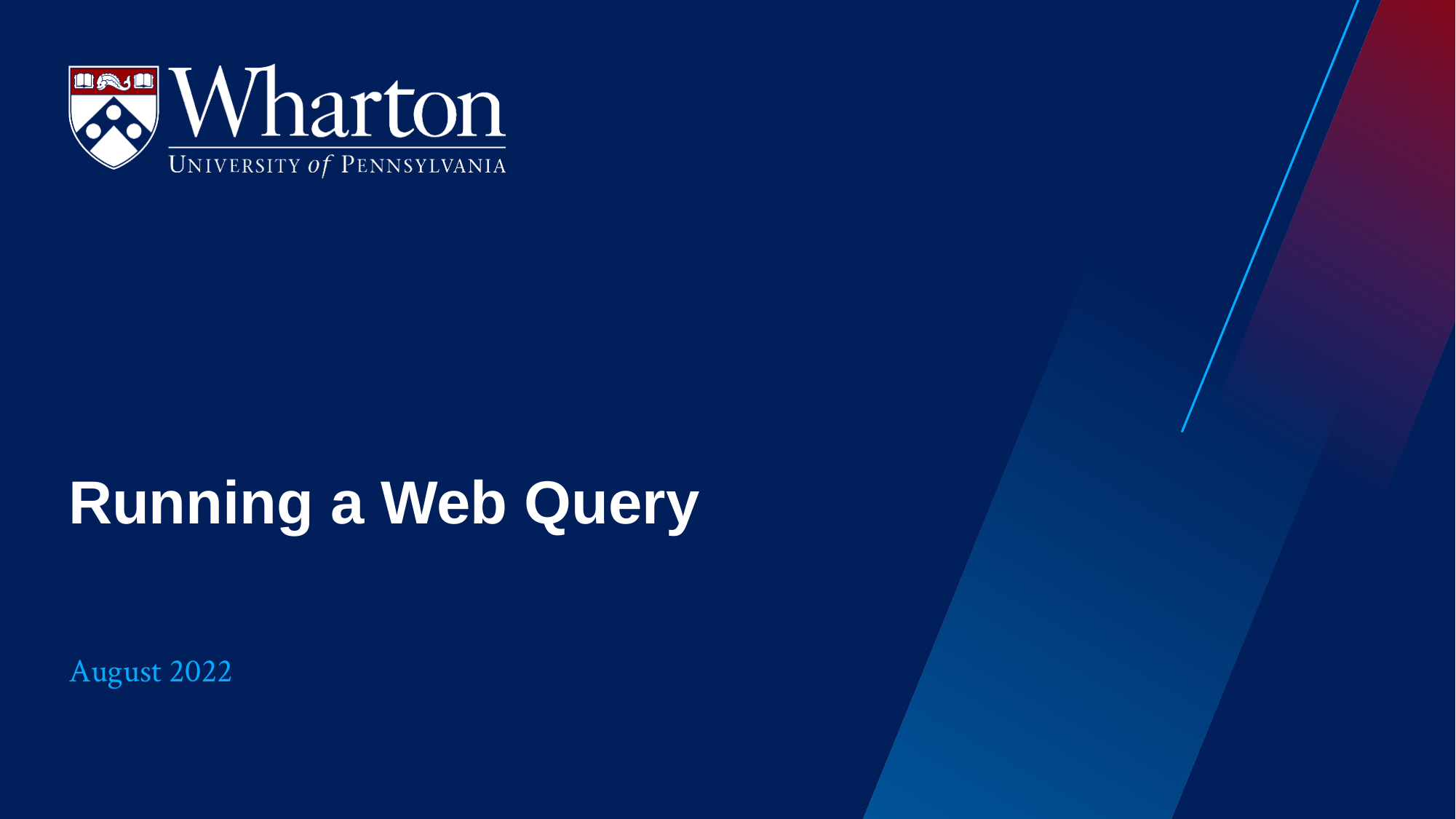

# Running a Web Query
August 2022